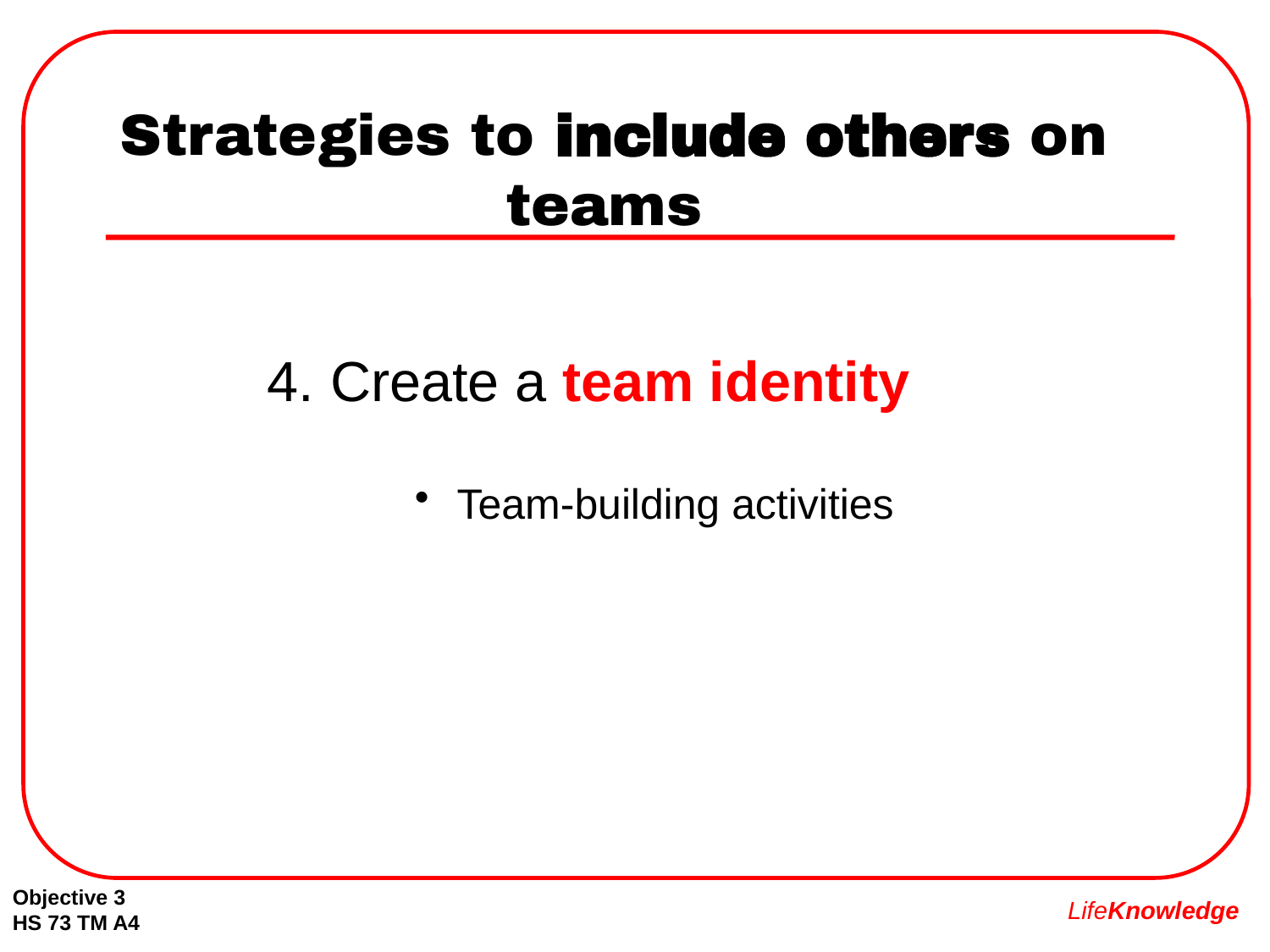

# Strategies to include others on teams
Create a team identity
 Team-building activities
Objective 3
HS 73 TM A4
LifeKnowledge